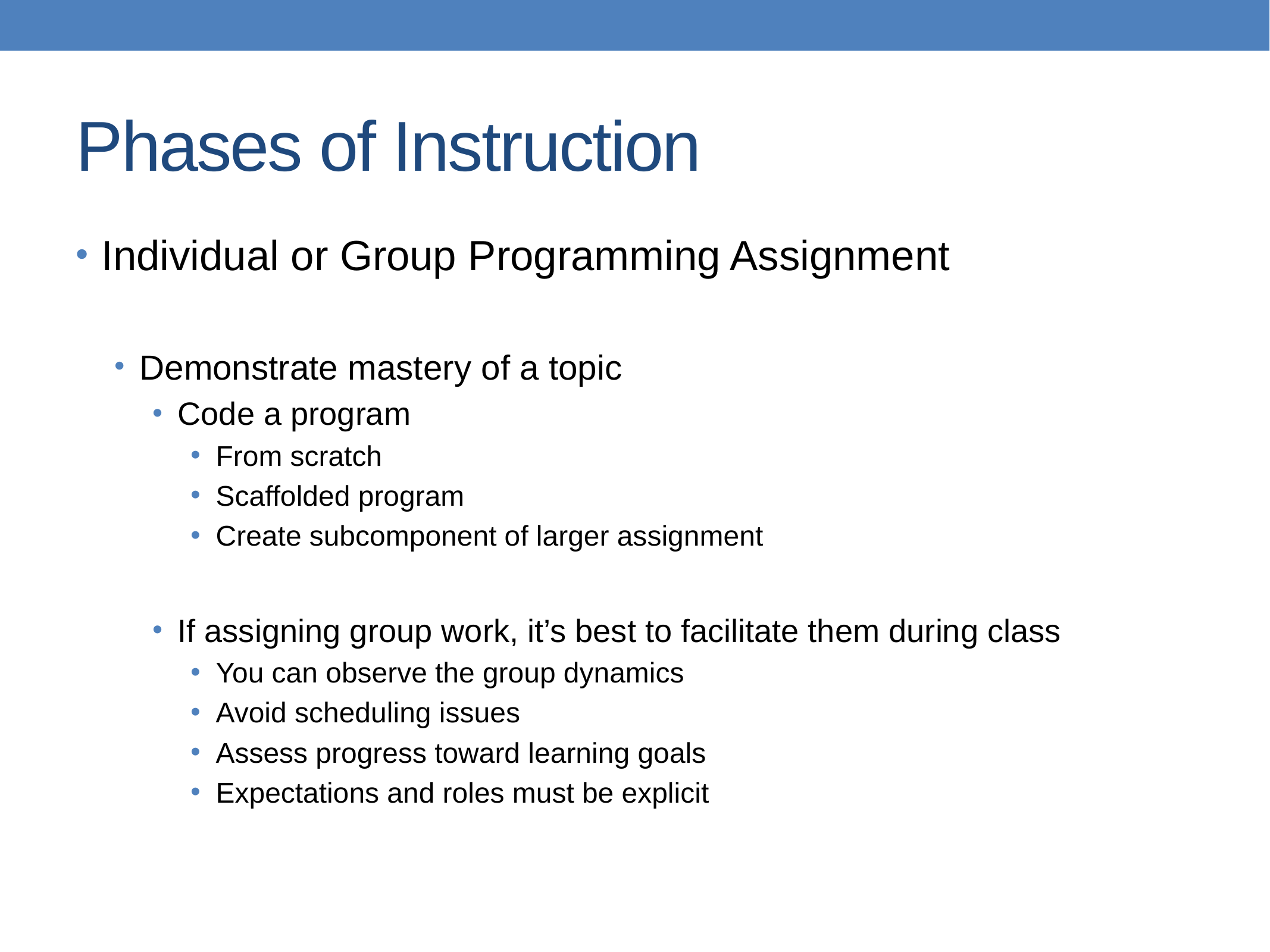

# Phases of Instruction
Individual or Group Programming Assignment

Demonstrate mastery of a topic
Code a program
From scratch
Scaffolded program
Create subcomponent of larger assignment

If assigning group work, it’s best to facilitate them during class
You can observe the group dynamics
Avoid scheduling issues
Assess progress toward learning goals
Expectations and roles must be explicit